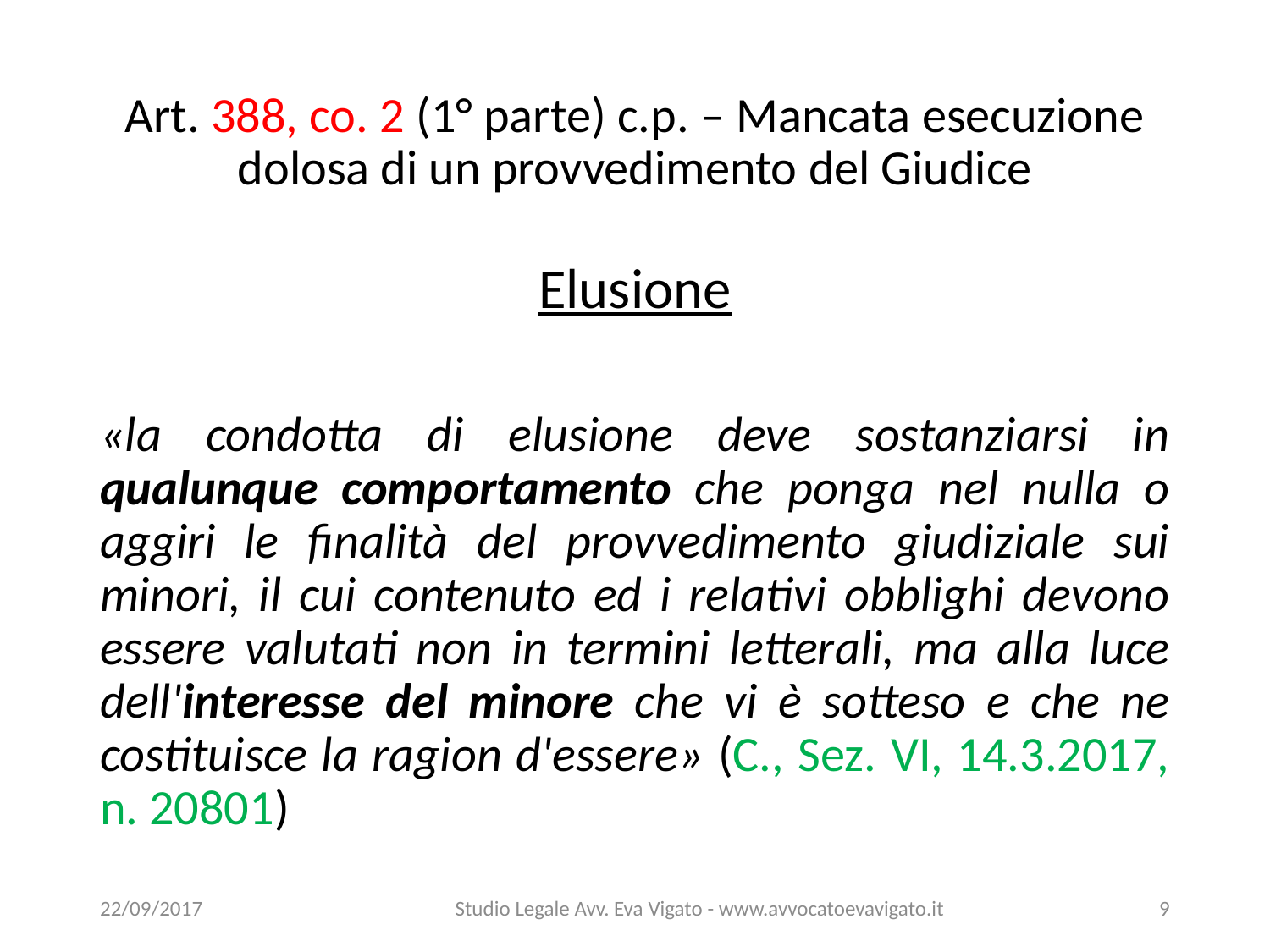

# Art. 388, co. 2 (1° parte) c.p. – Mancata esecuzione dolosa di un provvedimento del Giudice
Elusione

«la condotta di elusione deve sostanziarsi in qualunque comportamento che ponga nel nulla o aggiri le finalità del provvedimento giudiziale sui minori, il cui contenuto ed i relativi obblighi devono essere valutati non in termini letterali, ma alla luce dell'interesse del minore che vi è sotteso e che ne costituisce la ragion d'essere» (C., Sez. VI, 14.3.2017, n. 20801)
22/09/2017
Studio Legale Avv. Eva Vigato - www.avvocatoevavigato.it
9